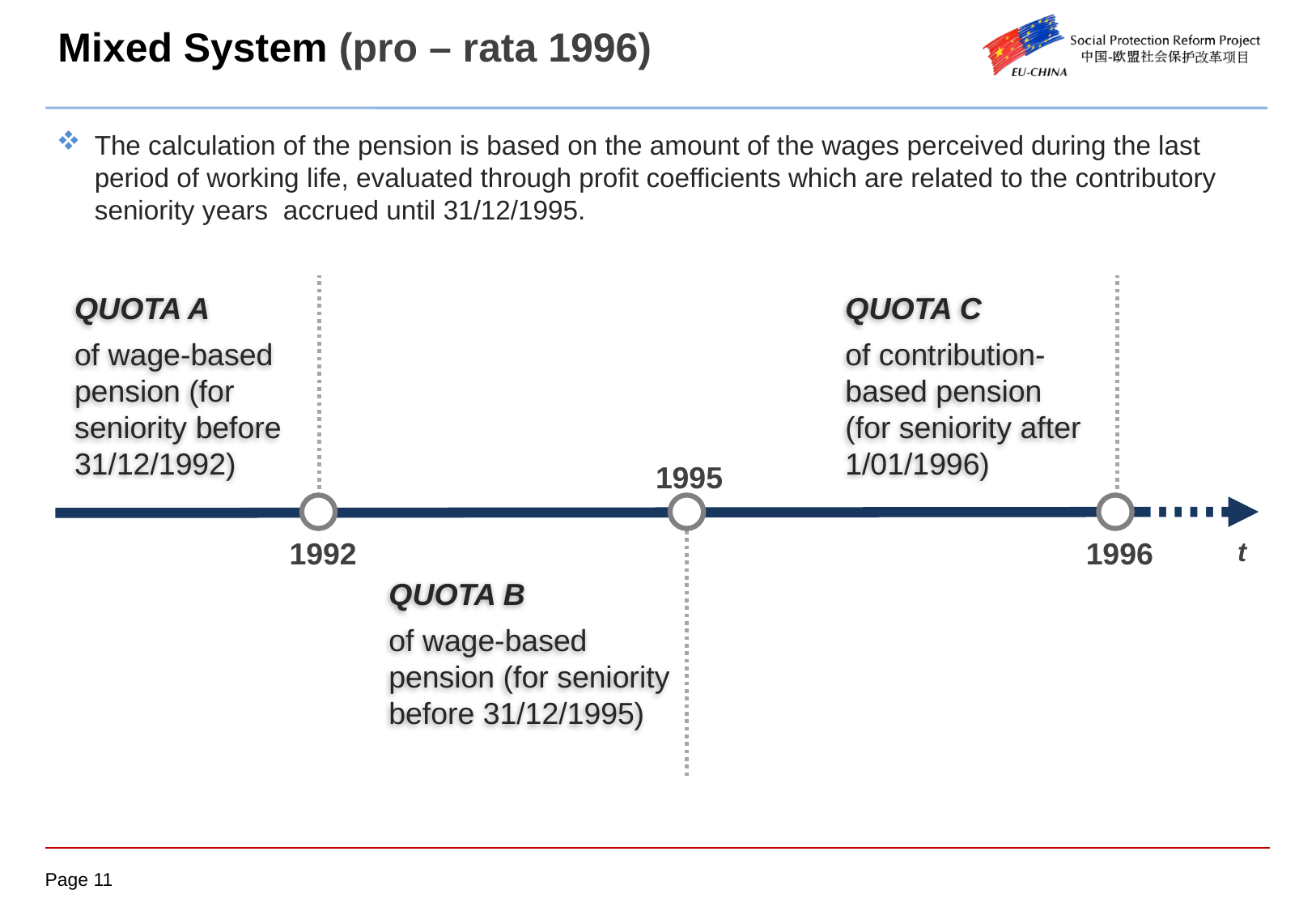

Mixed System (pro – rata 1996)
The calculation of the pension is based on the amount of the wages perceived during the last period of working life, evaluated through profit coefficients which are related to the contributory seniority years  accrued until 31/12/1995.
QUOTA A
of wage-based pension (for seniority before 31/12/1992)
QUOTA C
of contribution-based pension (for seniority after 1/01/1996)

1995

1992
1996
t
QUOTA B
of wage-based pension (for seniority before 31/12/1995)